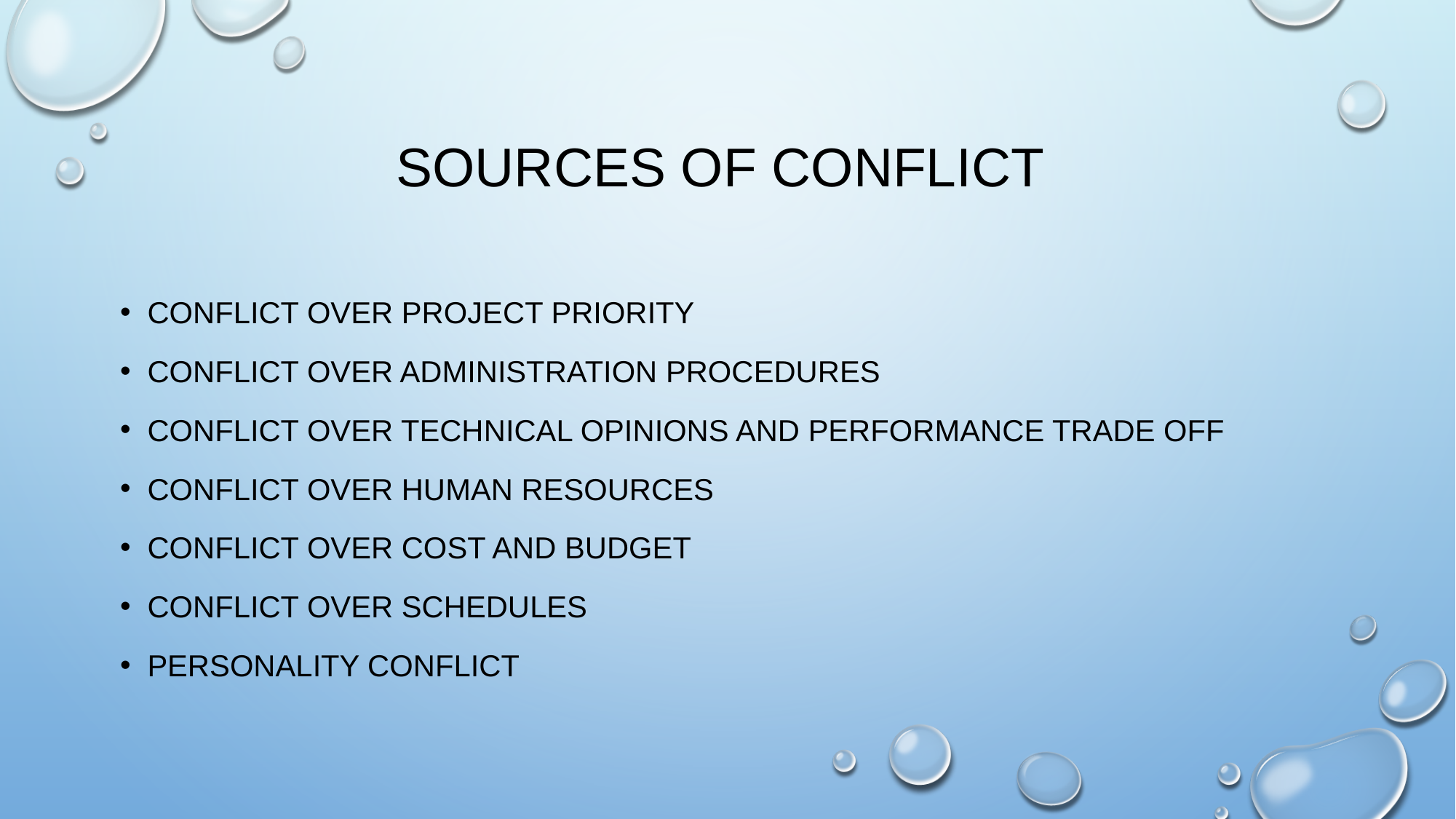

# Sources of conflict
Conflict over project priority
Conflict over administration procedures
Conflict over technical opinions and performance trade off
Conflict over human resources
Conflict over cost and budget
Conflict over schedules
Personality conflict